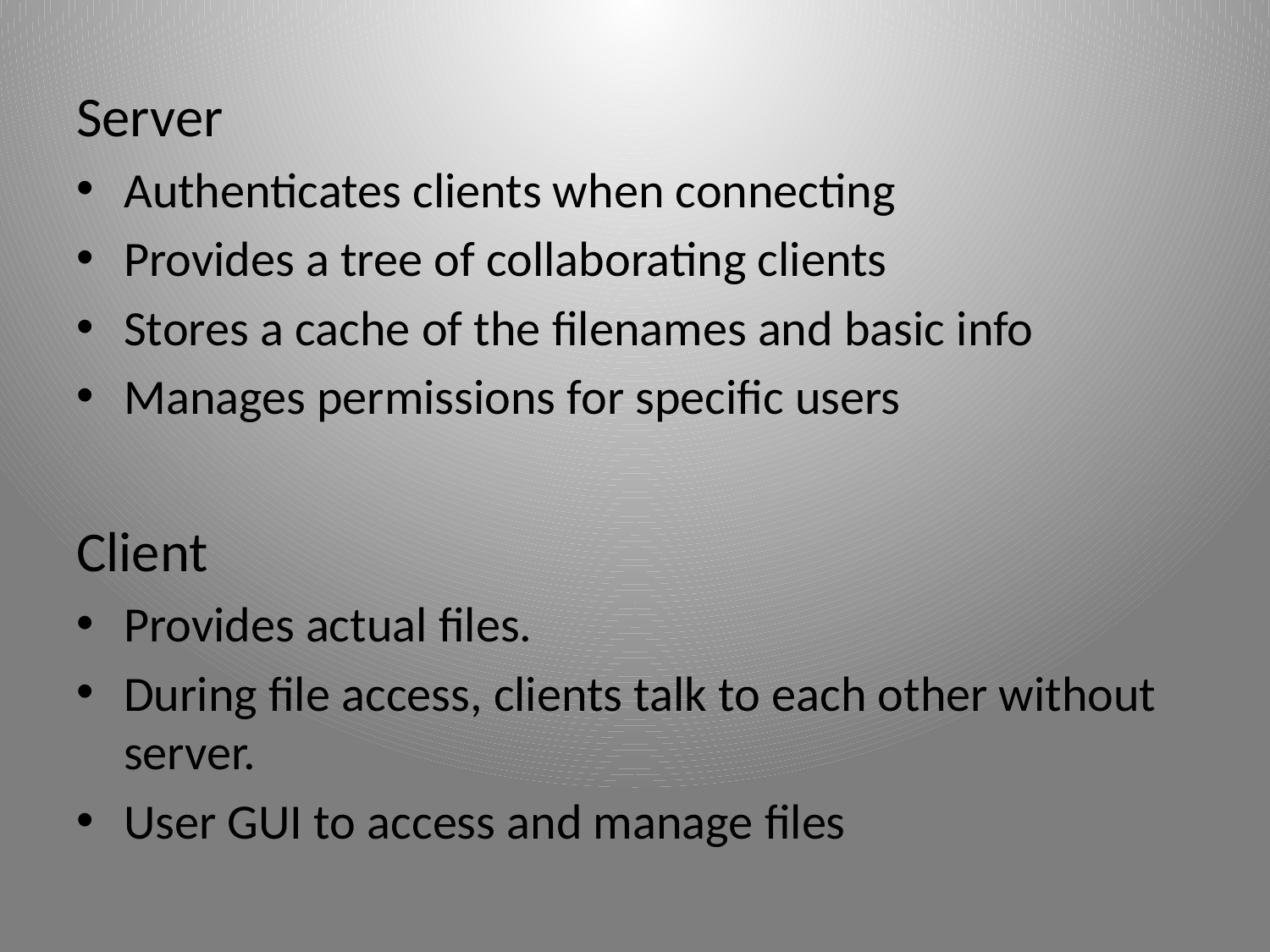

Server
Authenticates clients when connecting
Provides a tree of collaborating clients
Stores a cache of the filenames and basic info
Manages permissions for specific users

Client
Provides actual files.
During file access, clients talk to each other without server.
User GUI to access and manage files